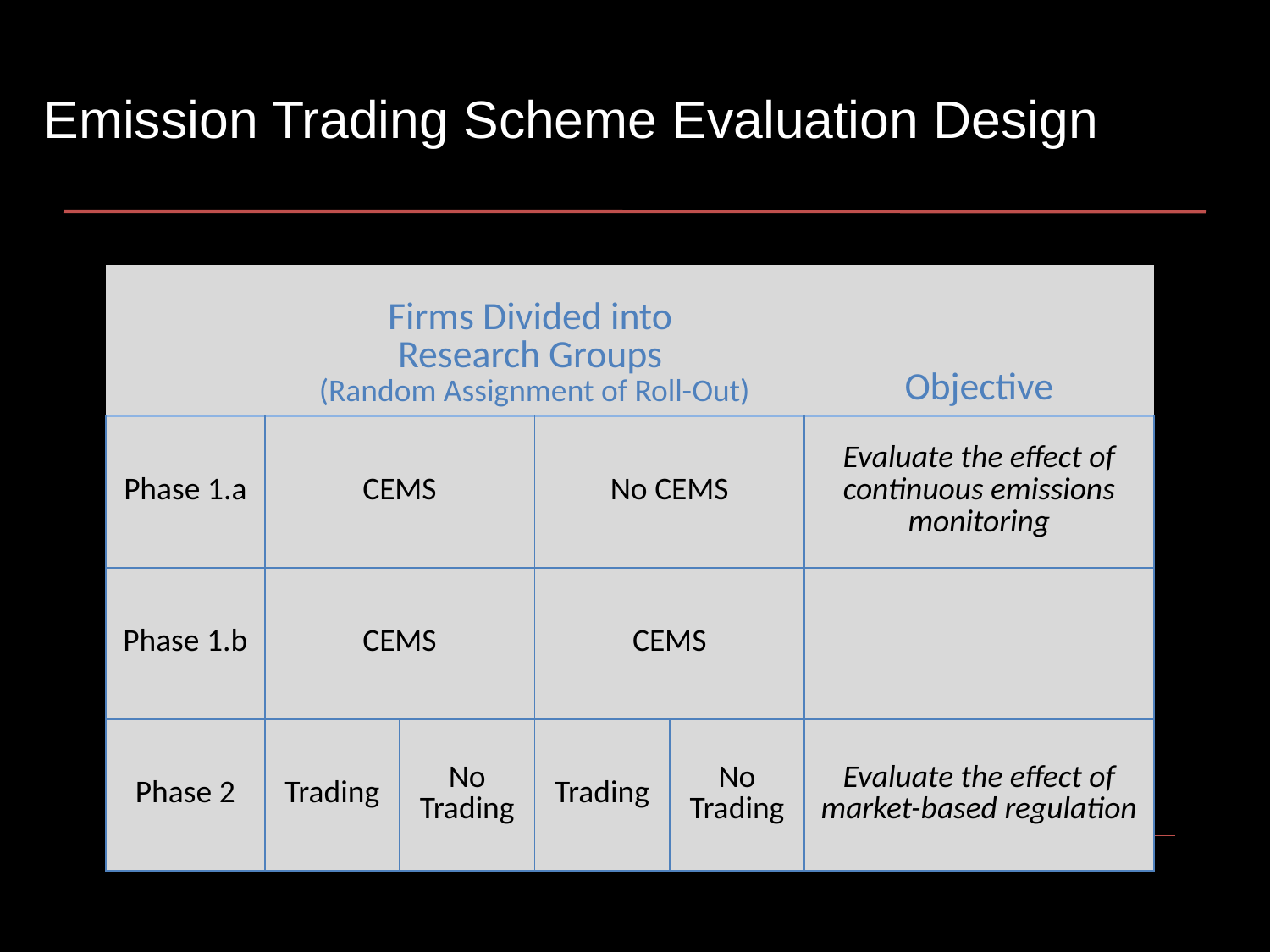

Emission Trading Scheme Evaluation Design
|  | Firms Divided into Research Groups (Random Assignment of Roll-Out) |  |  |  | Objective |
| --- | --- | --- | --- | --- | --- |
| Phase 1.a | CEMS |  | No CEMS |  | Evaluate the effect of continuous emissions monitoring |
| Phase 1.b | CEMS |  | CEMS |  |  |
| Phase 2 | Trading | No Trading | Trading | No Trading | Evaluate the effect of market-based regulation |